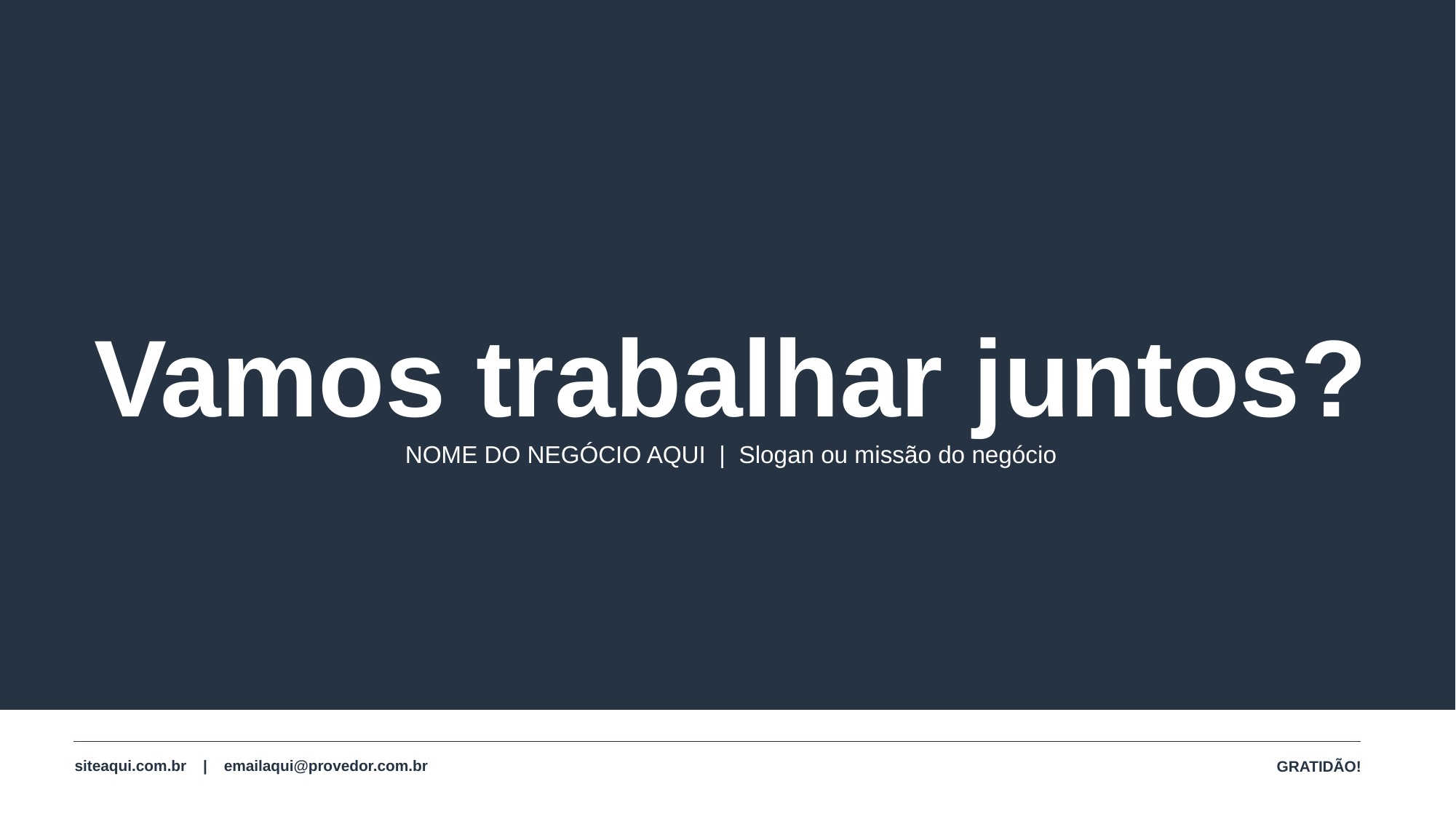

Vamos trabalhar juntos?
NOME DO NEGÓCIO AQUI  |  Slogan ou missão do negócio

siteaqui.com.br    |    emailaqui@provedor.com.br
GRATIDÃO!